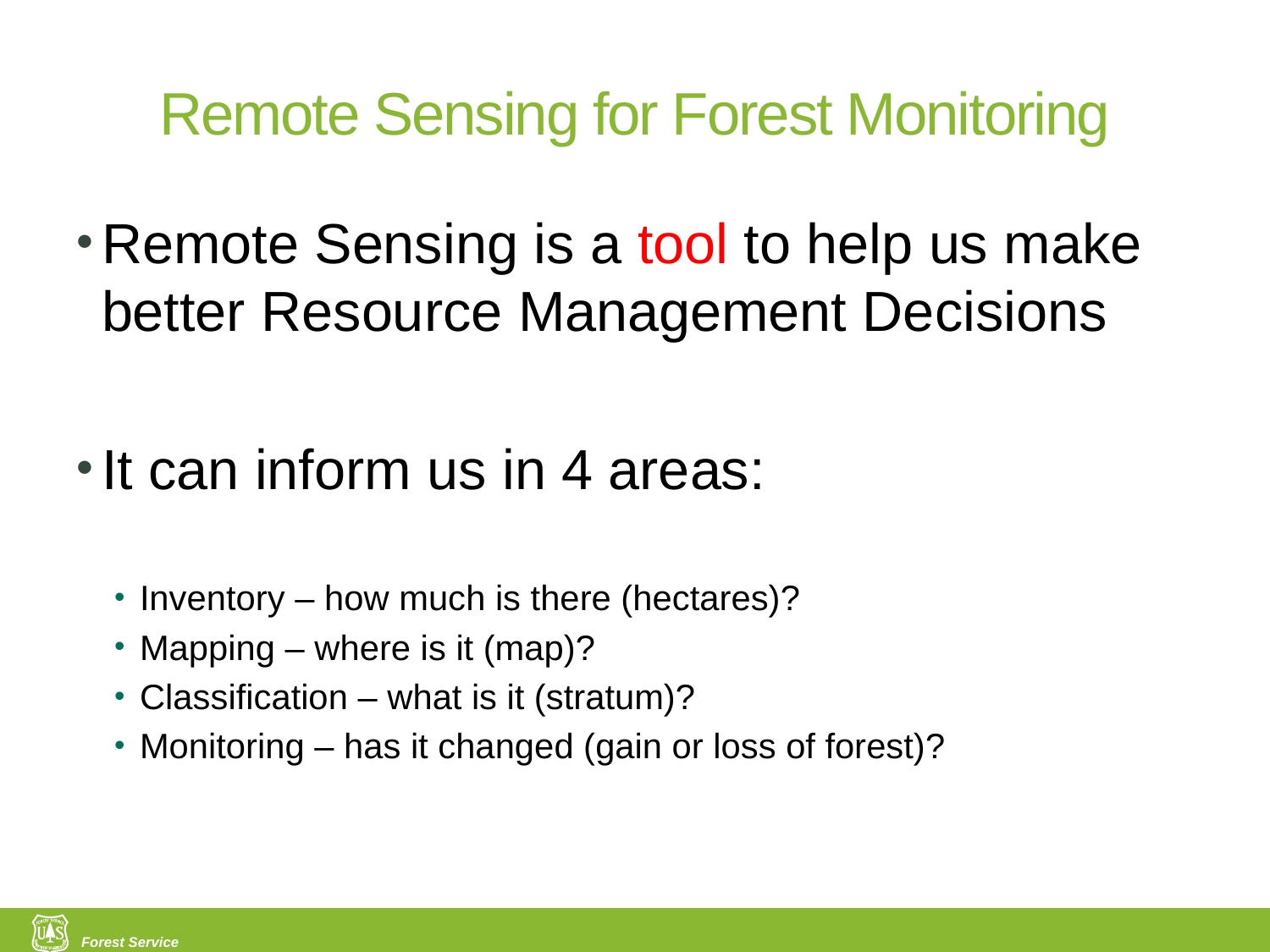

# Remote Sensing for Forest Monitoring
Remote Sensing is a tool to help us make better Resource Management Decisions

It can inform us in 4 areas:

Inventory – how much is there (hectares)?
Mapping – where is it (map)?
Classification – what is it (stratum)?
Monitoring – has it changed (gain or loss of forest)?